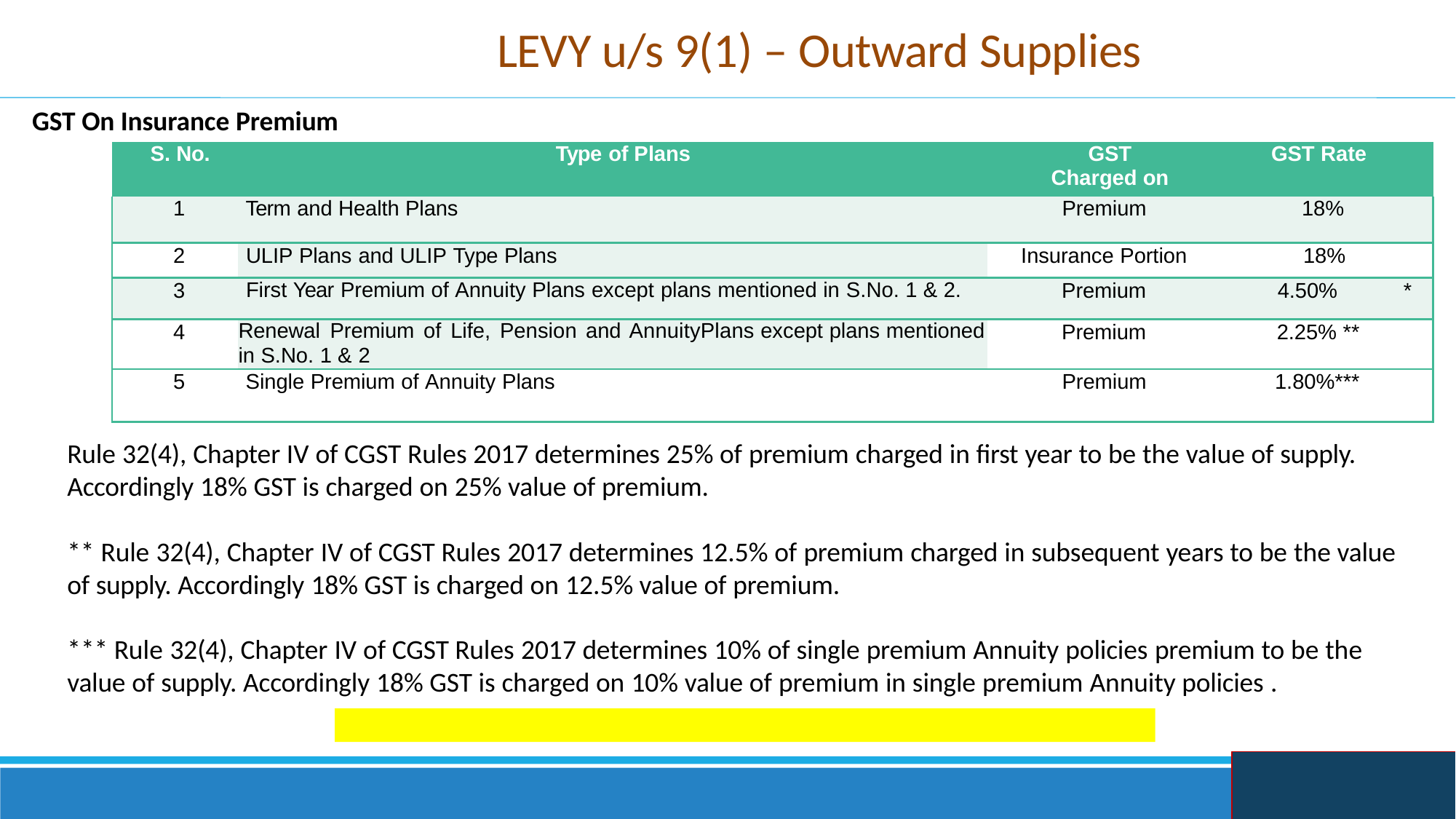

# LEVY u/s 9(1) – Outward Supplies

GST On Insurance Premium
| S. No. | Type of Plans | GST Charged on | GST Rate |
| --- | --- | --- | --- |
| 1 | Term and Health Plans | Premium | 18% |
| 2 | ULIP Plans and ULIP Type Plans | Insurance Portion | 18% |
| 3 | First Year Premium of Annuity Plans except plans mentioned in S.No. 1 & 2. | Premium | 4.50% \* |
| 4 | Renewal Premium of Life, Pension and AnnuityPlans except plans mentioned in S.No. 1 & 2 | Premium | 2.25% \*\* |
| 5 | Single Premium of Annuity Plans | Premium | 1.80%\*\*\* |
Rule 32(4), Chapter IV of CGST Rules 2017 determines 25% of premium charged in first year to be the value of supply.  Accordingly 18% GST is charged on 25% value of premium.

** Rule 32(4), Chapter IV of CGST Rules 2017 determines 12.5% of premium charged in subsequent years to be the value  of supply. Accordingly 18% GST is charged on 12.5% value of premium.

*** Rule 32(4), Chapter IV of CGST Rules 2017 determines 10% of single premium Annuity policies premium to be the
value of supply. Accordingly 18% GST is charged on 10% value of premium in single premium Annuity policies .